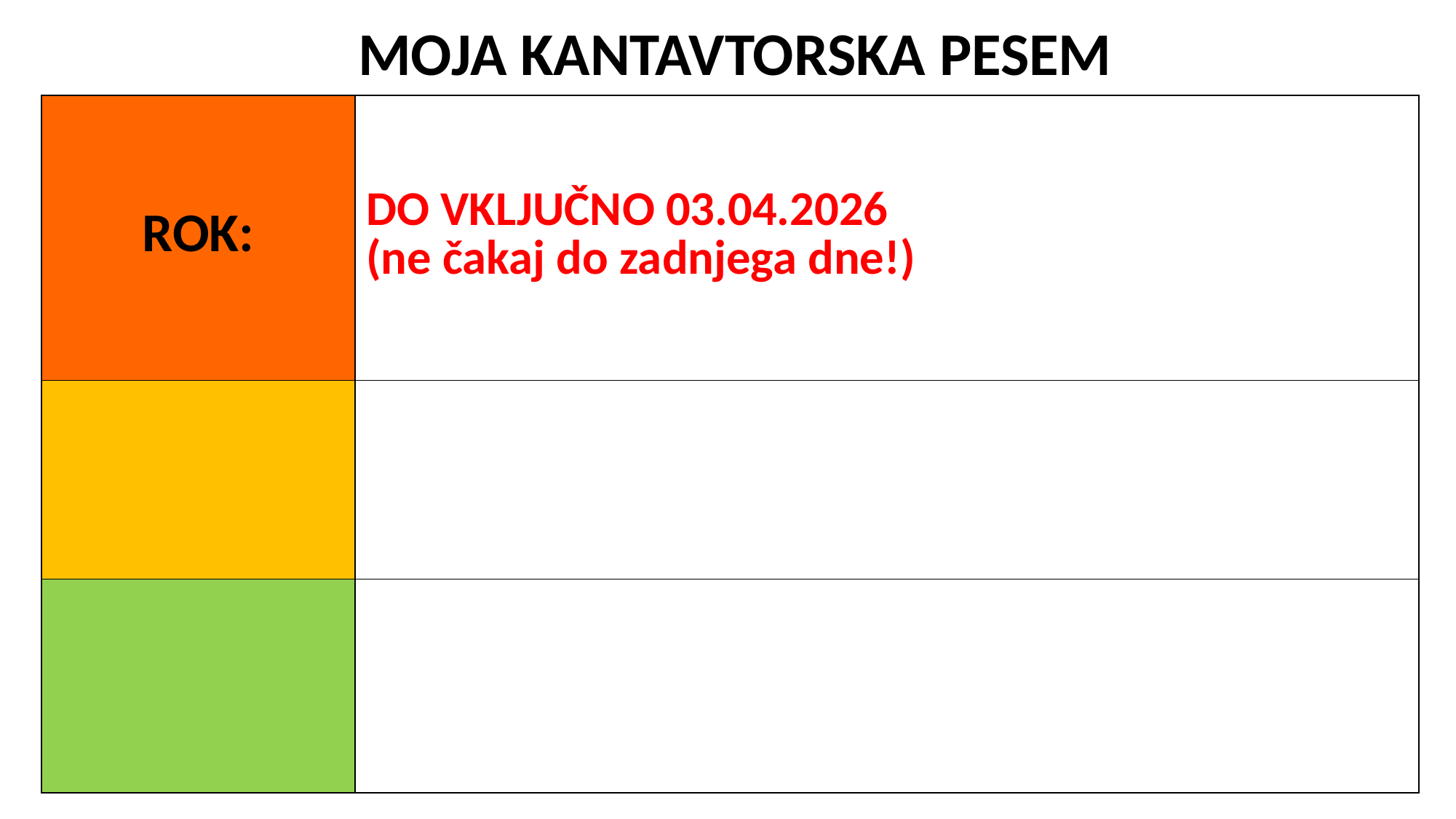

MOJA KANTAVTORSKA PESEM
| ROK: | DO VKLJUČNO 03.04.2026 (ne čakaj do zadnjega dne!) |
| --- | --- |
|  |  |
|  |  |